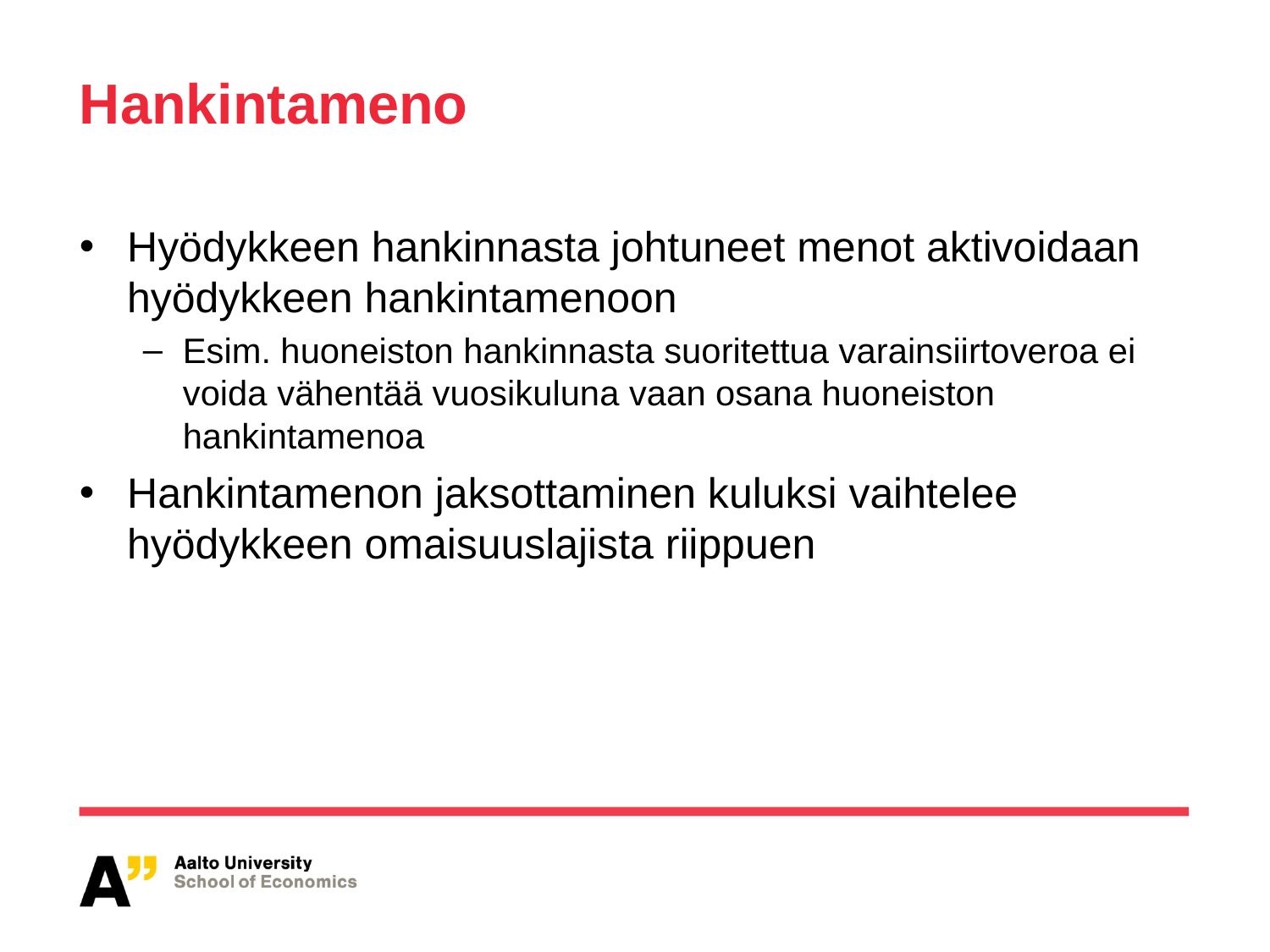

# Hankintameno
Hyödykkeen hankinnasta johtuneet menot aktivoidaan hyödykkeen hankintamenoon
Esim. huoneiston hankinnasta suoritettua varainsiirtoveroa ei voida vähentää vuosikuluna vaan osana huoneiston hankintamenoa
Hankintamenon jaksottaminen kuluksi vaihtelee hyödykkeen omaisuuslajista riippuen